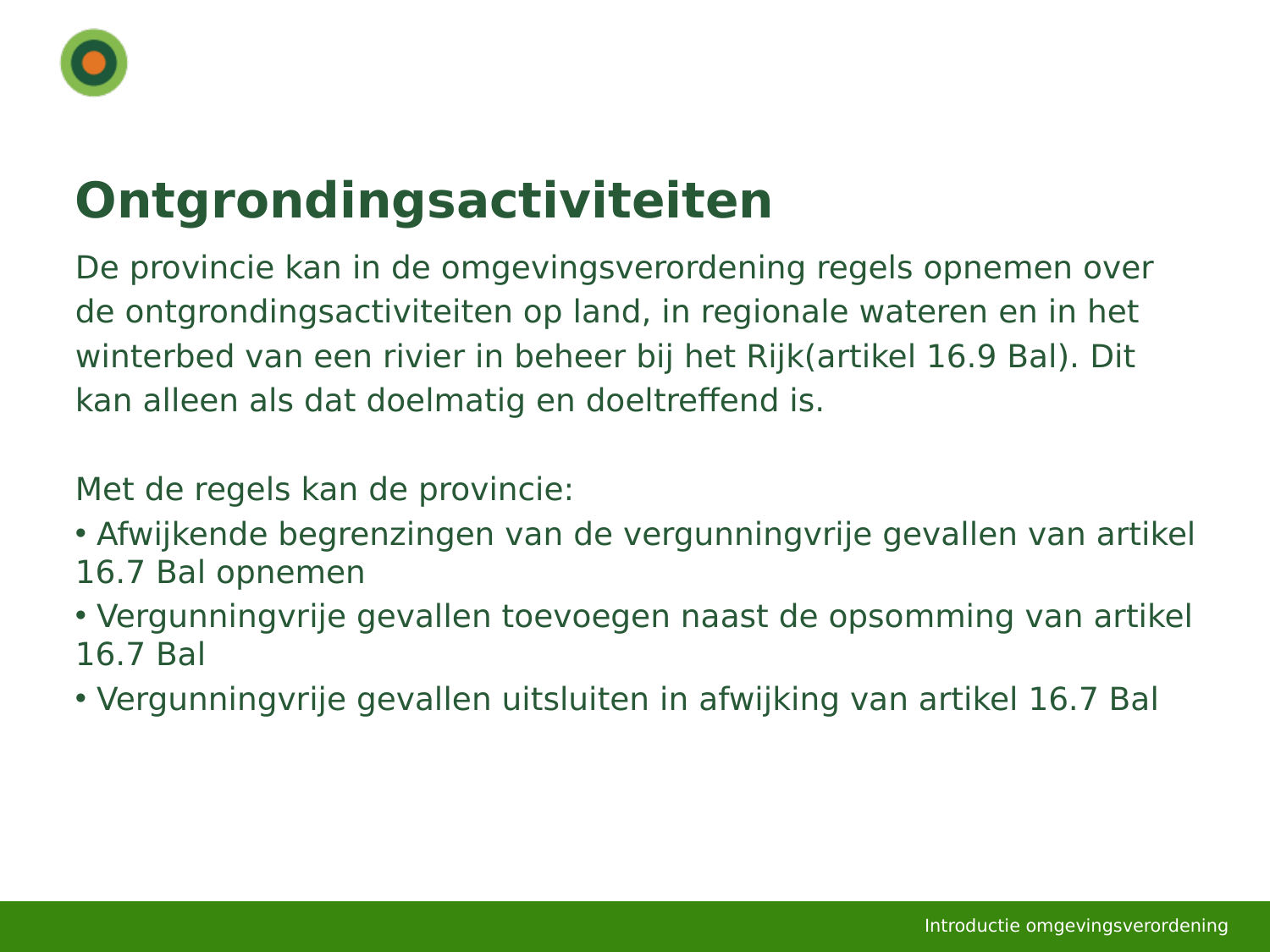

# Ontgrondingsactiviteiten
De provincie kan in de omgevingsverordening regels opnemen over
de ontgrondingsactiviteiten op land, in regionale wateren en in het
winterbed van een rivier in beheer bij het Rijk(artikel 16.9 Bal). Dit
kan alleen als dat doelmatig en doeltreffend is.

Met de regels kan de provincie:
 Afwijkende begrenzingen van de vergunningvrije gevallen van artikel 16.7 Bal opnemen
 Vergunningvrije gevallen toevoegen naast de opsomming van artikel 16.7 Bal
 Vergunningvrije gevallen uitsluiten in afwijking van artikel 16.7 Bal
Introductie omgevingsverordening